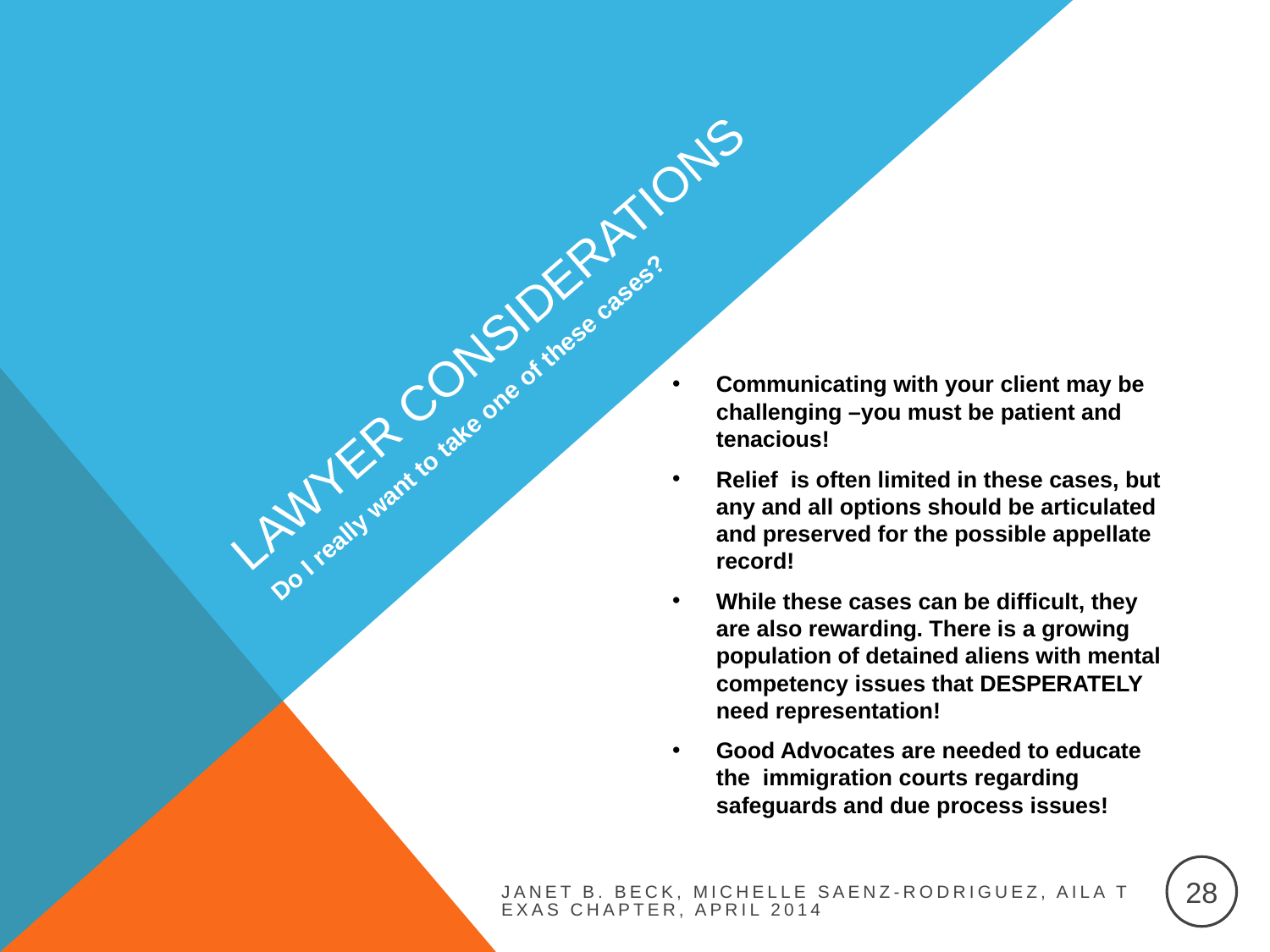

# Lawyer Considerations
Do I really want to take one of these cases?
Communicating with your client may be challenging –you must be patient and tenacious!
Relief  is often limited in these cases, but any and all options should be articulated and preserved for the possible appellate record!
While these cases can be difficult, they are also rewarding. There is a growing  population of detained aliens with mental competency issues that DESPERATELY need representation!
Good Advocates are needed to educate the  immigration courts regarding safeguards and due process issues!
28
Janet B. Beck, Michelle Saenz-Rodriguez, AILA Texas chapter, April 2014